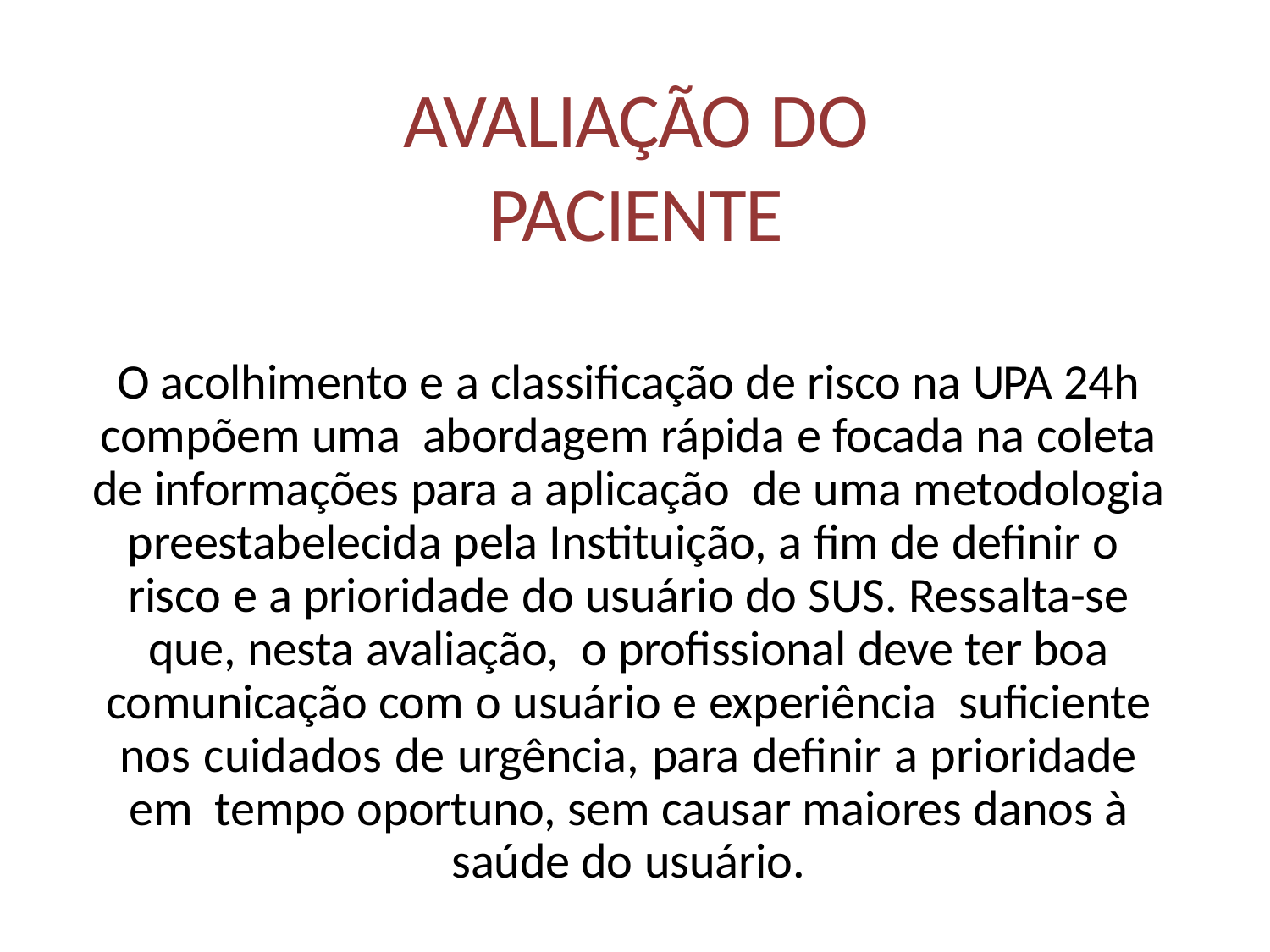

# AVALIAÇÃO DO PACIENTE
O acolhimento e a classificação de risco na UPA 24h compõem uma  abordagem rápida e focada na coleta de informações para a aplicação  de uma metodologia preestabelecida pela Instituição, a fim de definir o  risco e a prioridade do usuário do SUS. Ressalta-se que, nesta avaliação,  o profissional deve ter boa comunicação com o usuário e experiência  suficiente nos cuidados de urgência, para definir a prioridade em  tempo oportuno, sem causar maiores danos à saúde do usuário.